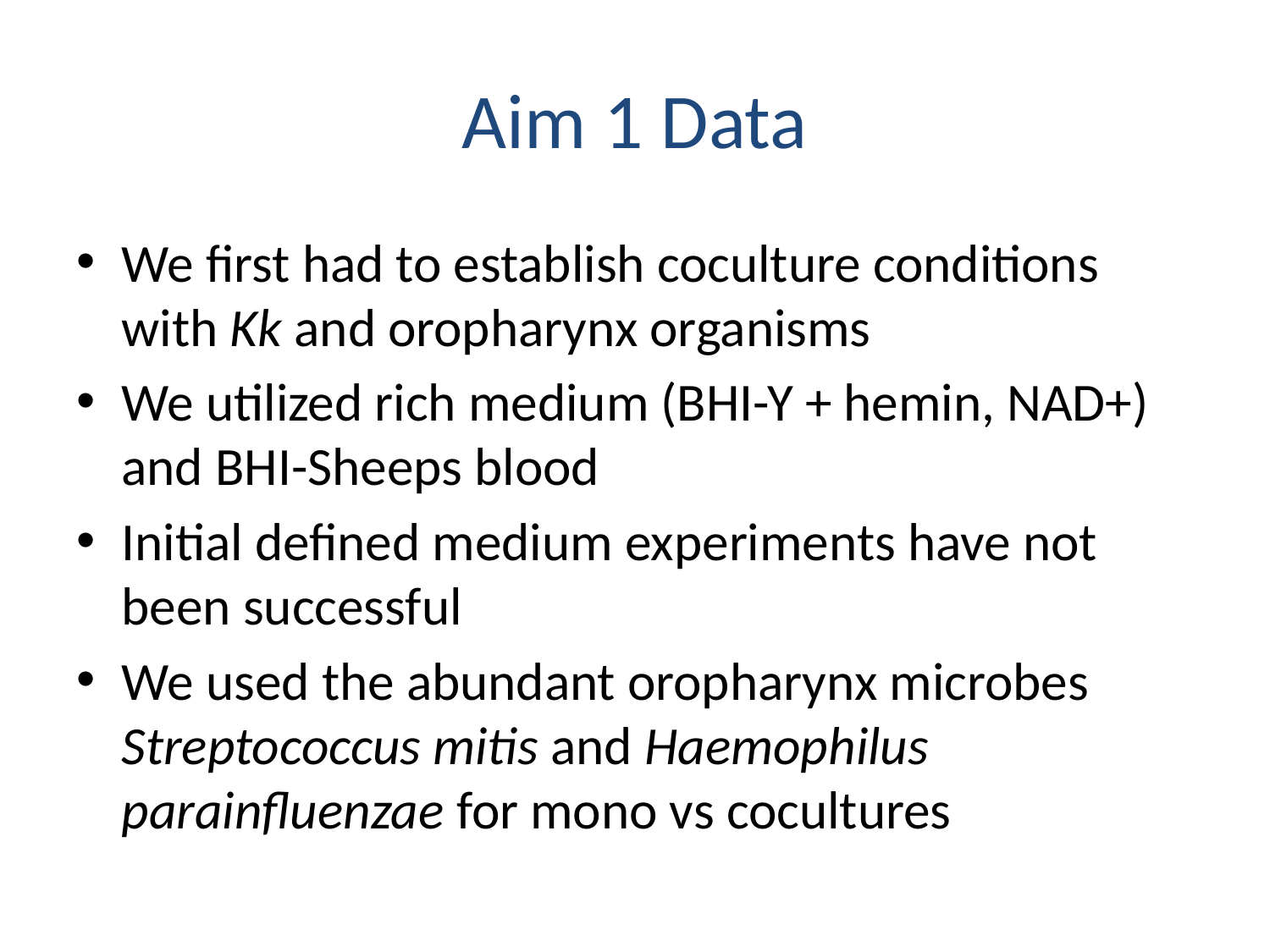

# Aim 1 Data
We first had to establish coculture conditions with Kk and oropharynx organisms
We utilized rich medium (BHI-Y + hemin, NAD+) and BHI-Sheeps blood
Initial defined medium experiments have not been successful
We used the abundant oropharynx microbes Streptococcus mitis and Haemophilus parainfluenzae for mono vs cocultures